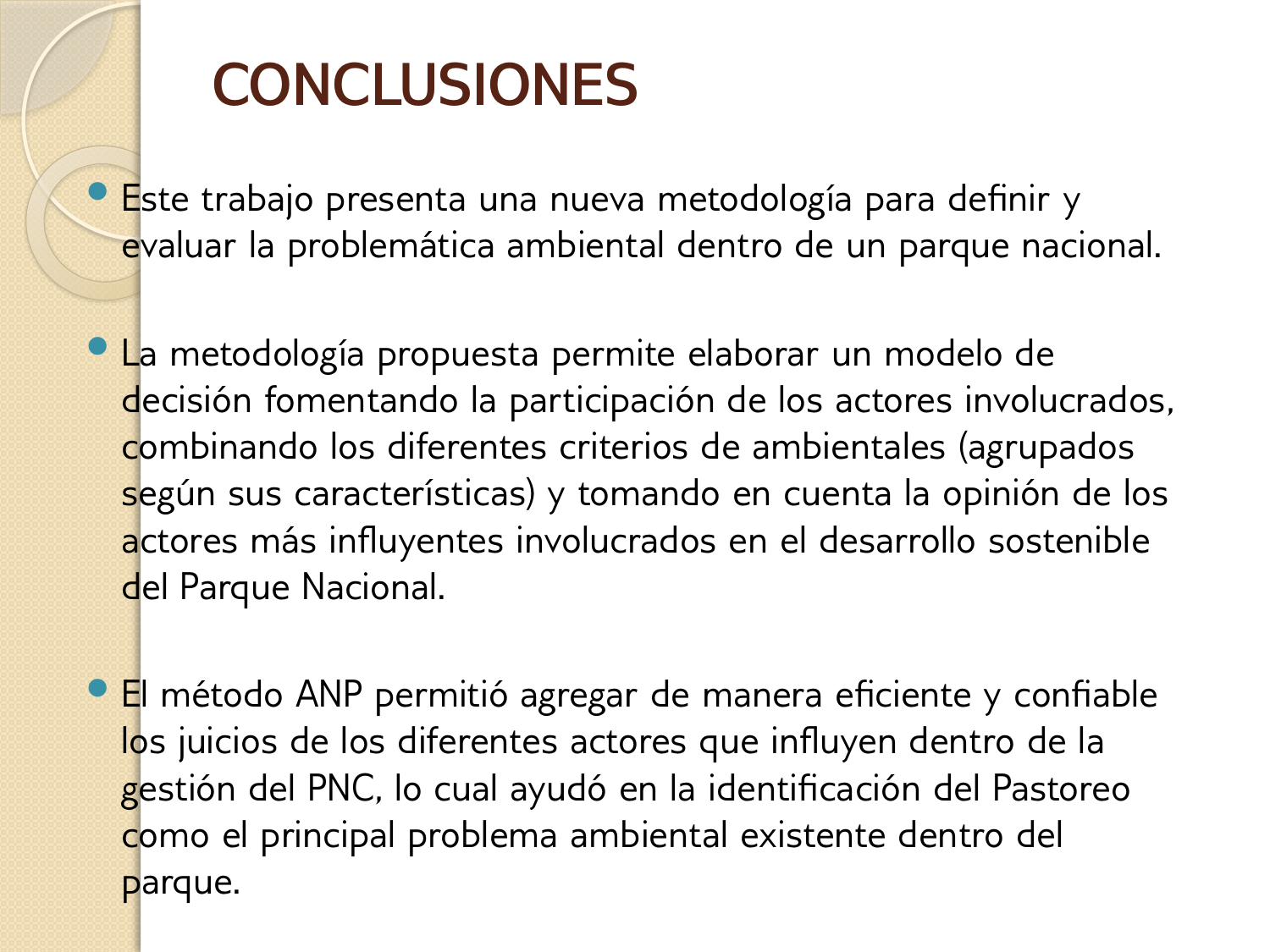

# CONCLUSIONES
Este trabajo presenta una nueva metodología para definir y evaluar la problemática ambiental dentro de un parque nacional.

La metodología propuesta permite elaborar un modelo de decisión fomentando la participación de los actores involucrados, combinando los diferentes criterios de ambientales (agrupados según sus características) y tomando en cuenta la opinión de los actores más influyentes involucrados en el desarrollo sostenible del Parque Nacional.

El método ANP permitió agregar de manera eficiente y confiable los juicios de los diferentes actores que influyen dentro de la gestión del PNC, lo cual ayudó en la identificación del Pastoreo como el principal problema ambiental existente dentro del parque.